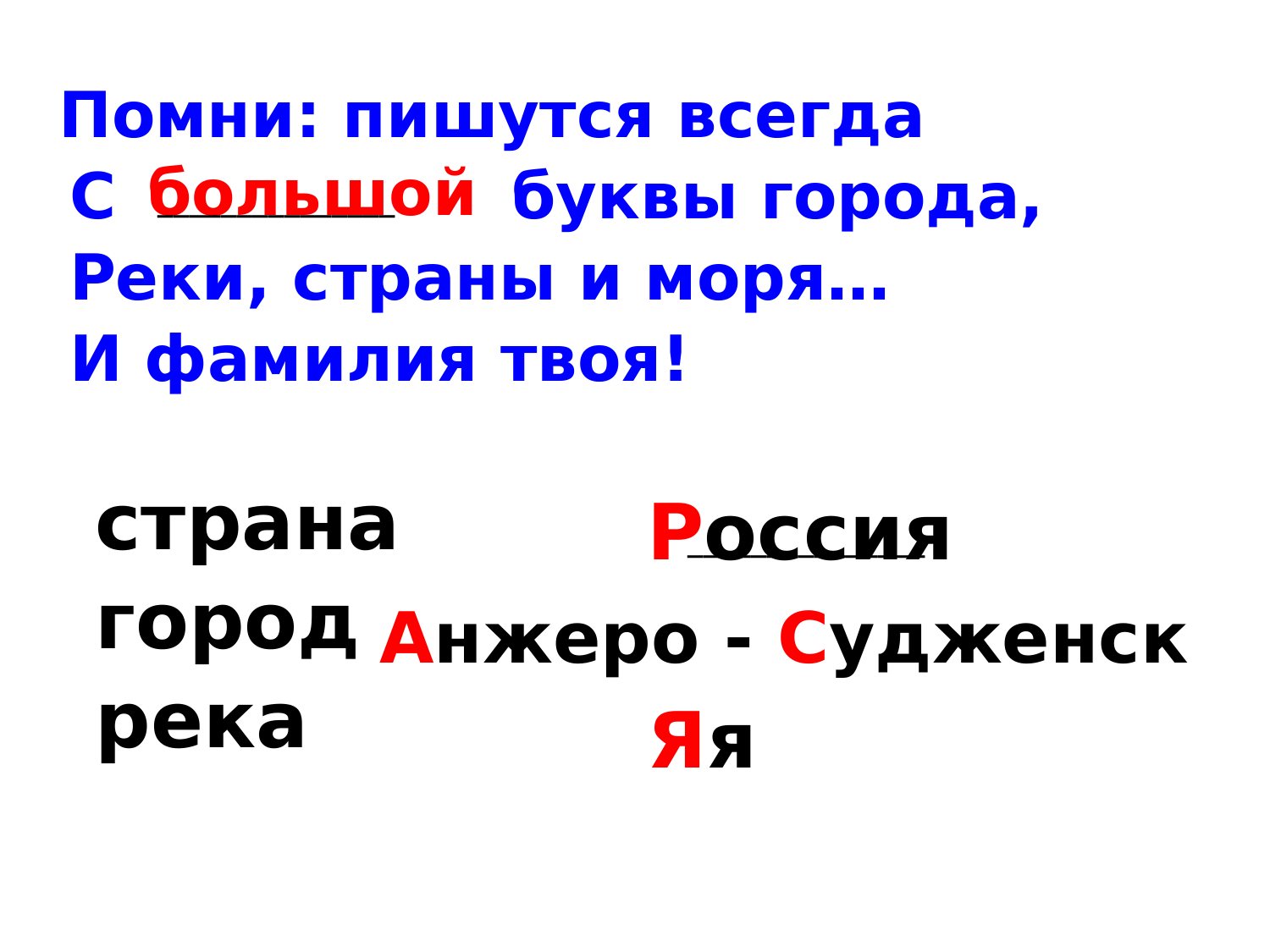

Помни: пишутся всегда
 С                  буквы города,
 Реки, страны и моря…
 И фамилия твоя!

	страна
 	город
	река
большой
_______________
Россия
_______________
Анжеро - Судженск

Яя